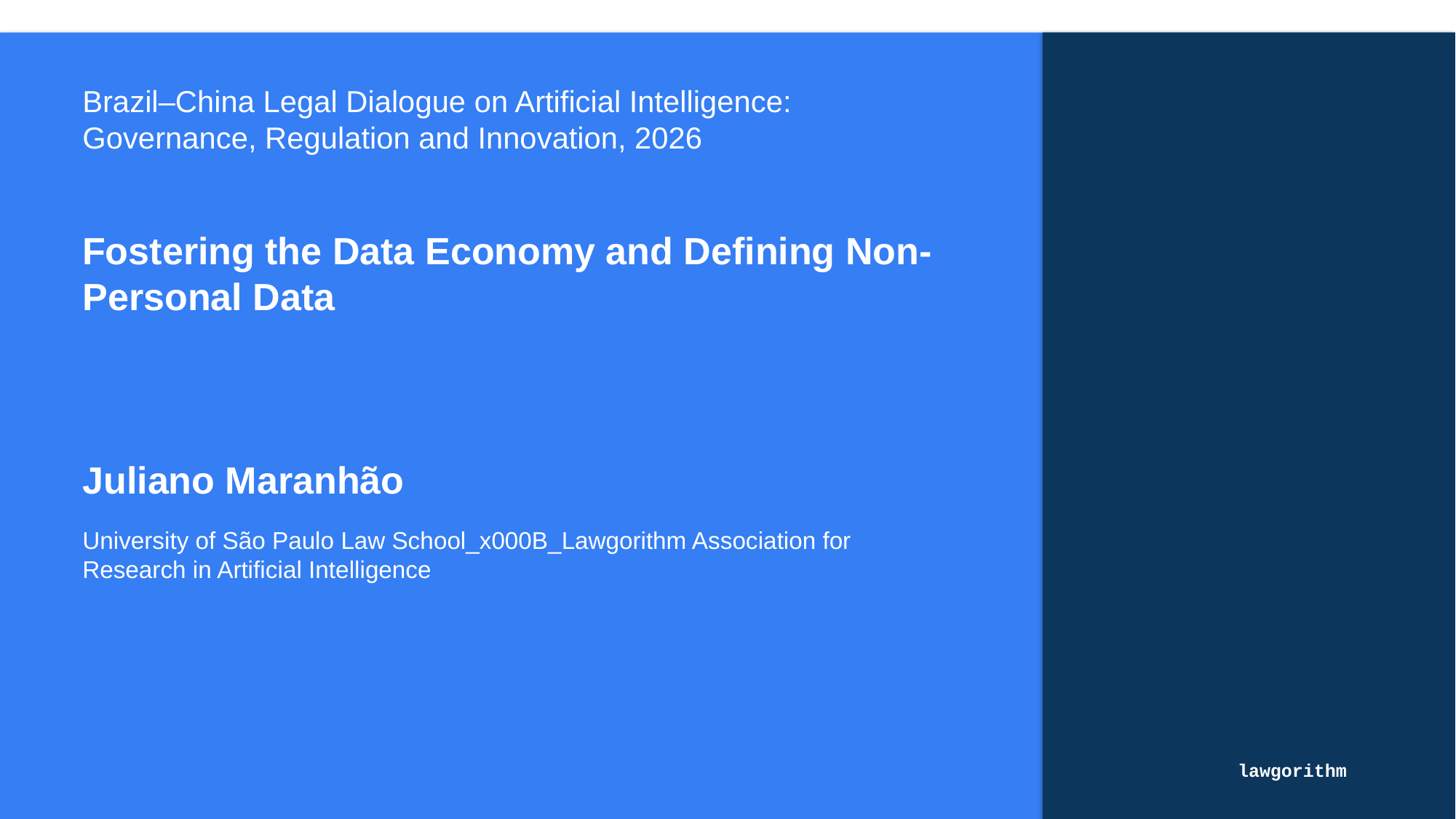

Brazil–China Legal Dialogue on Artificial Intelligence: Governance, Regulation and Innovation, 2026
Fostering the Data Economy and Defining Non-Personal Data
Juliano Maranhão
University of São Paulo Law School_x000B_Lawgorithm Association for Research in Artificial Intelligence
lawgorithm*}